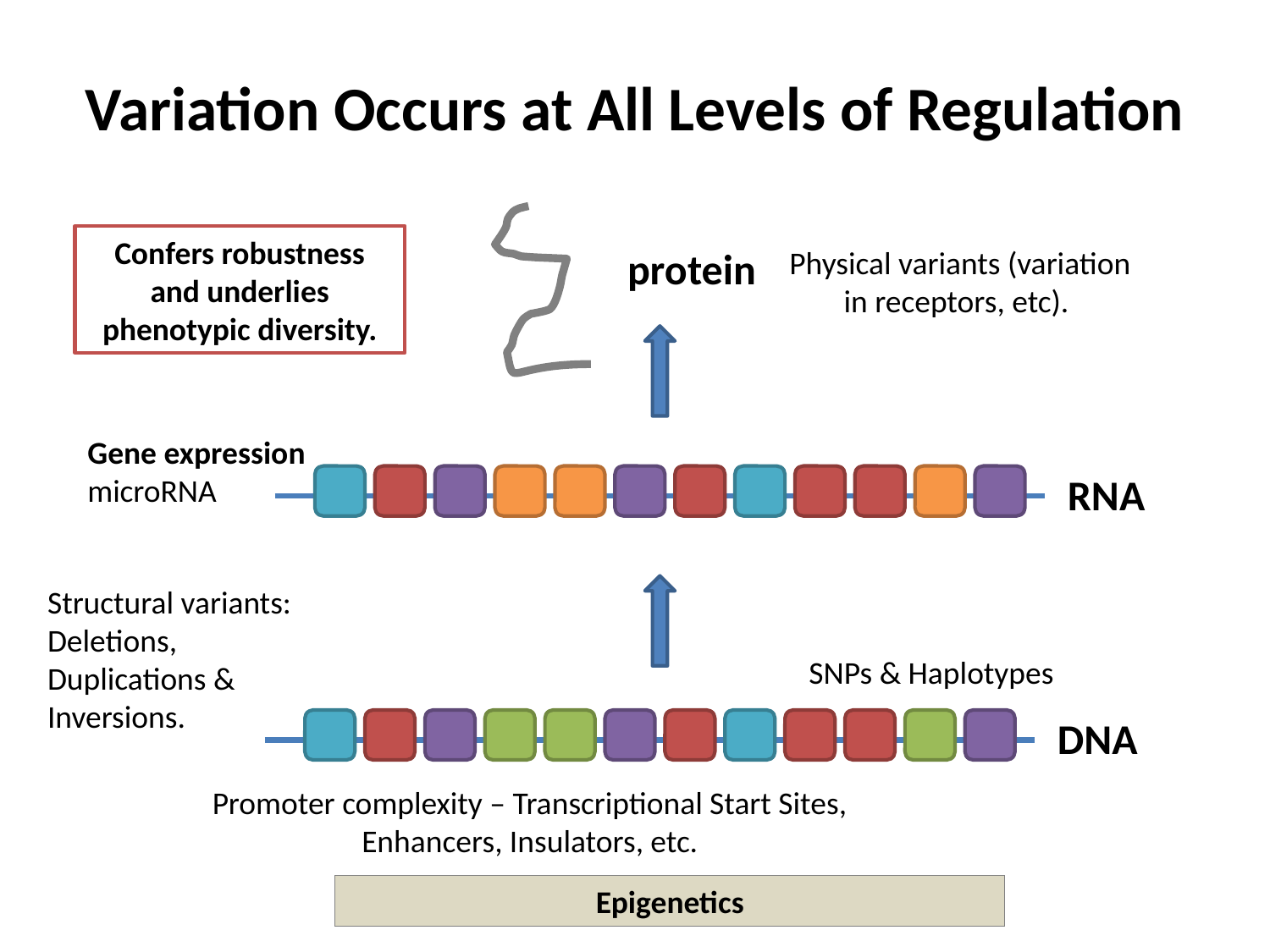

Variation Occurs at All Levels of Regulation

Confers robustness and underlies phenotypic diversity.
protein
Physical variants (variation in receptors, etc).

Gene expression
microRNA
RNA

Structural variants:
Deletions,
Duplications &
Inversions.

SNPs & Haplotypes
DNA

Promoter complexity – Transcriptional Start Sites, Enhancers, Insulators, etc.
Epigenetics